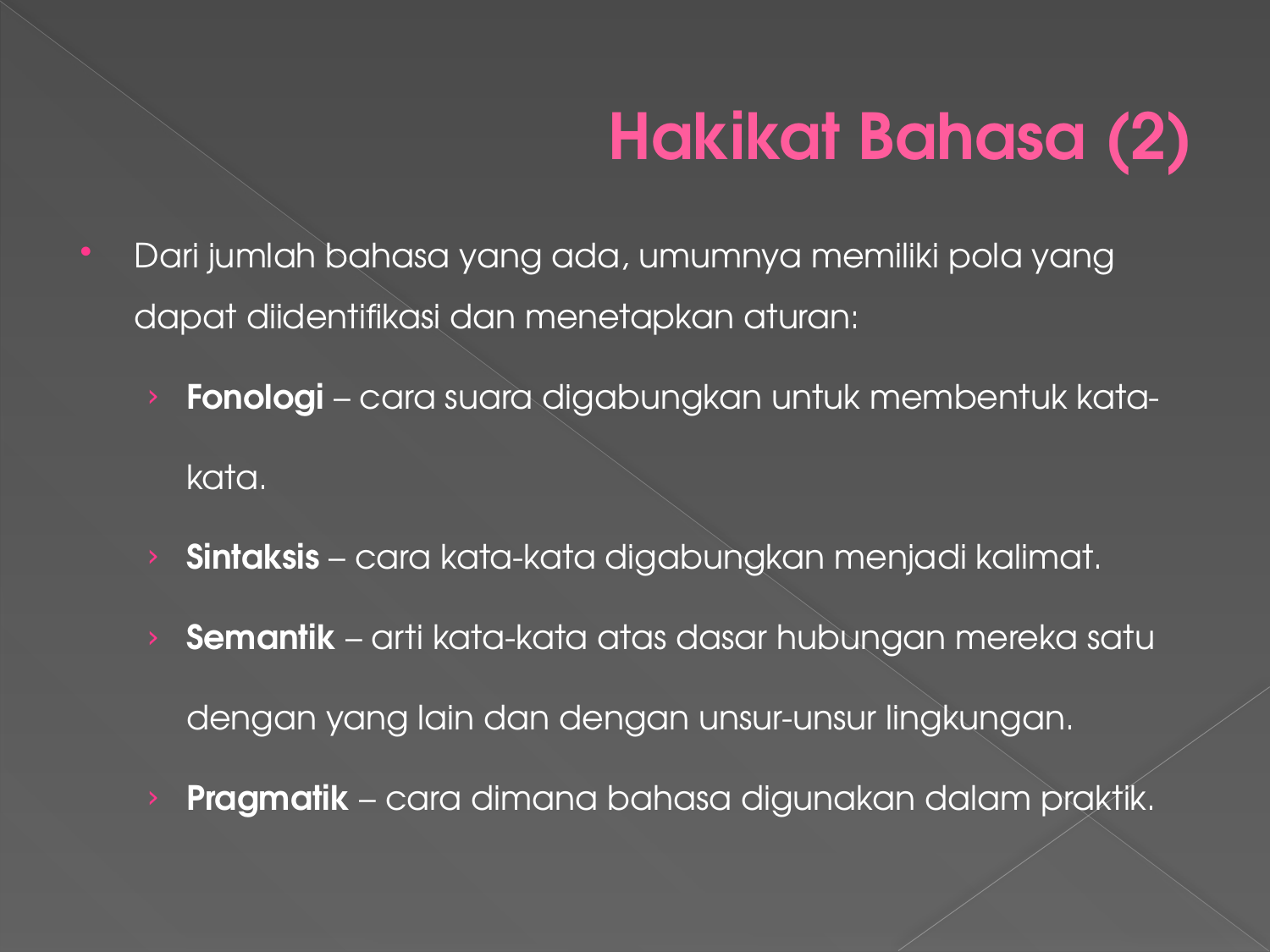

# Hakikat Bahasa (2)
Dari jumlah bahasa yang ada, umumnya memiliki pola yang dapat diidentifikasi dan menetapkan aturan:
Fonologi – cara suara digabungkan untuk membentuk kata-kata.
Sintaksis – cara kata-kata digabungkan menjadi kalimat.
Semantik – arti kata-kata atas dasar hubungan mereka satu dengan yang lain dan dengan unsur-unsur lingkungan.
Pragmatik – cara dimana bahasa digunakan dalam praktik.